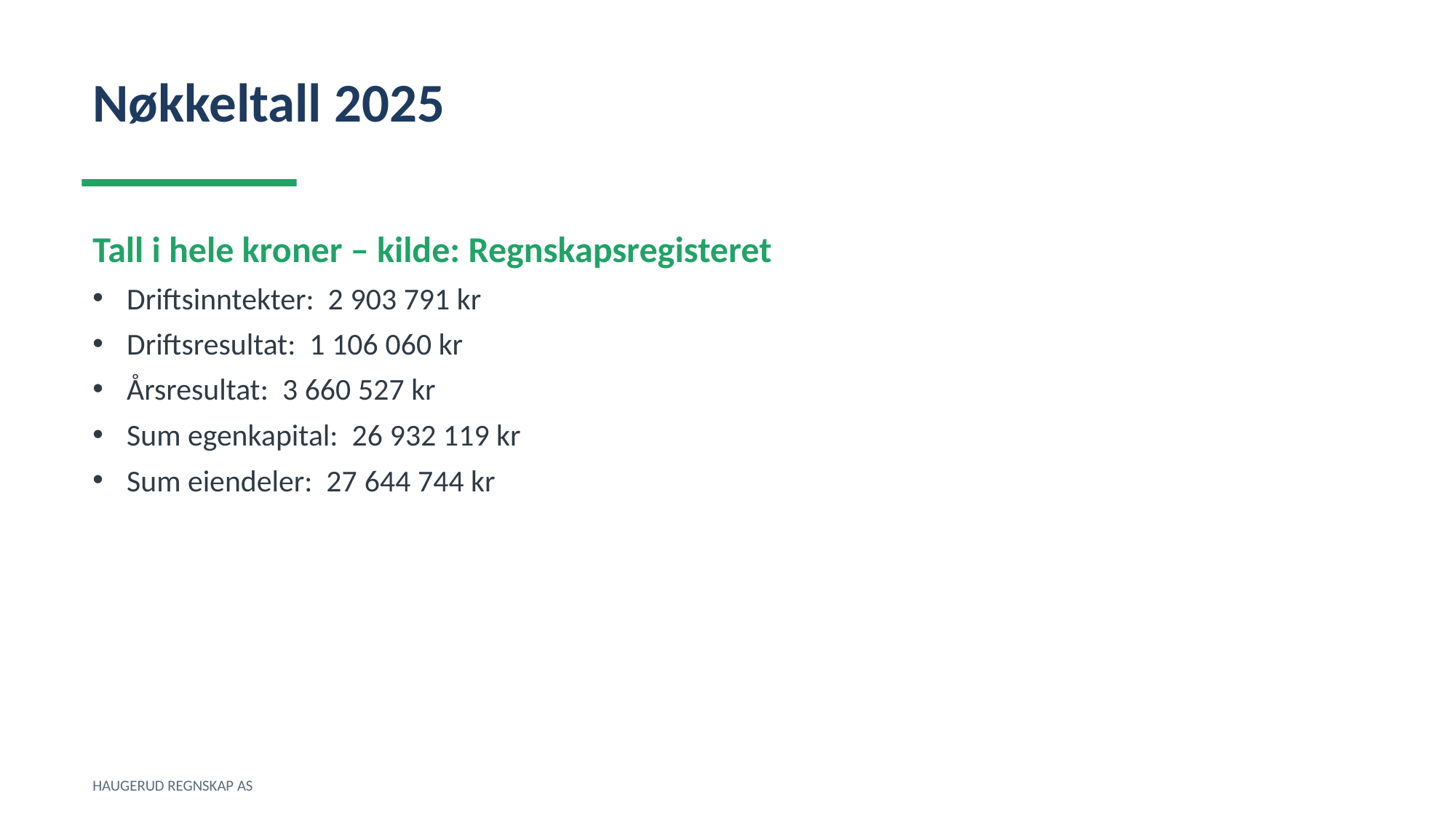

Nøkkeltall 2025

Tall i hele kroner – kilde: Regnskapsregisteret
Driftsinntekter:  2 903 791 kr
Driftsresultat:  1 106 060 kr
Årsresultat:  3 660 527 kr
Sum egenkapital:  26 932 119 kr
Sum eiendeler:  27 644 744 kr
HAUGERUD REGNSKAP AS